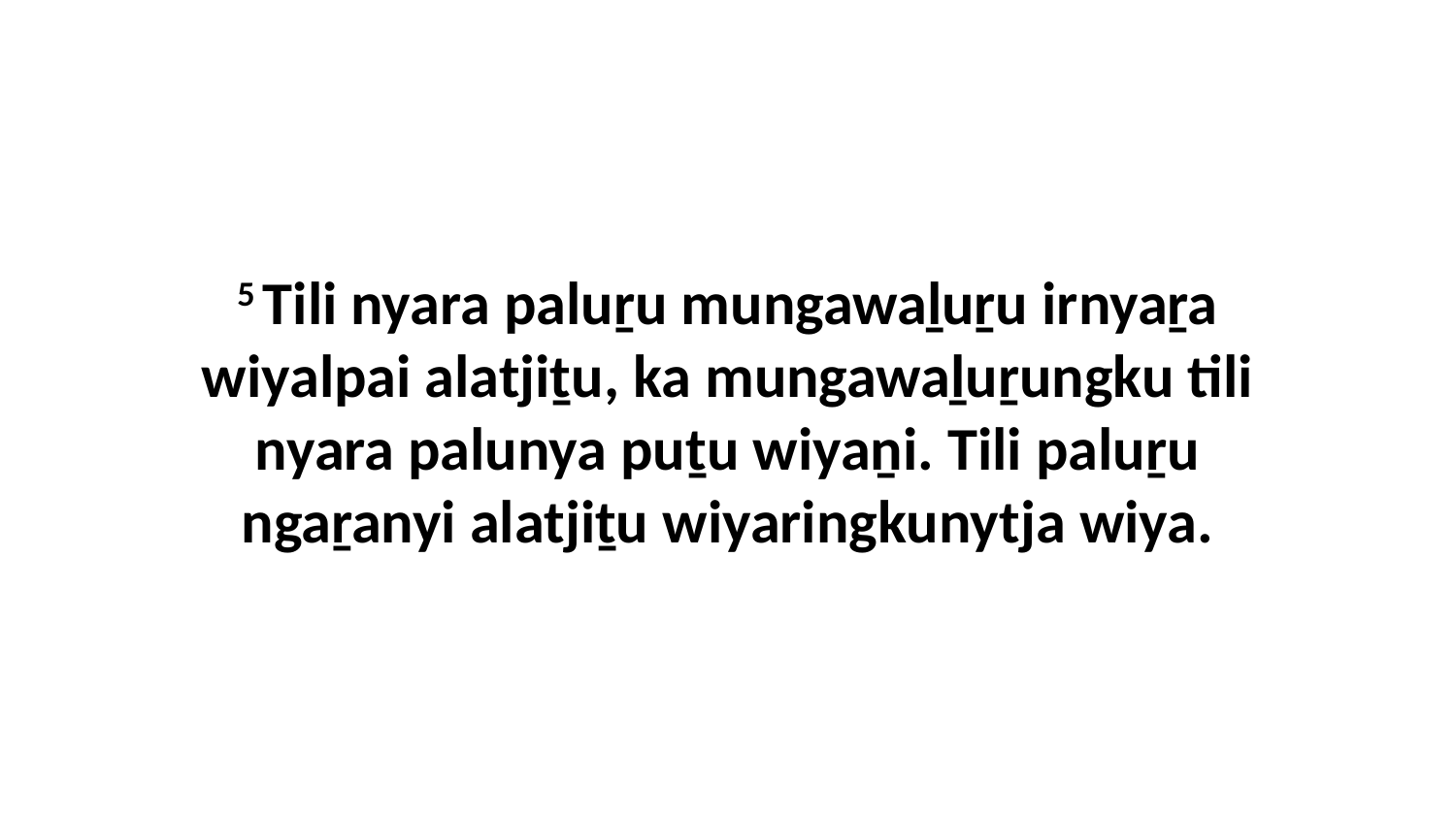

5 Tili nyara paluṟu mungawaḻuṟu irnyaṟa wiyalpai alatjiṯu, ka mungawaḻuṟungku tili nyara palunya puṯu wiyaṉi. Tili paluṟu ngaṟanyi alatjiṯu wiyaringkunytja wiya.